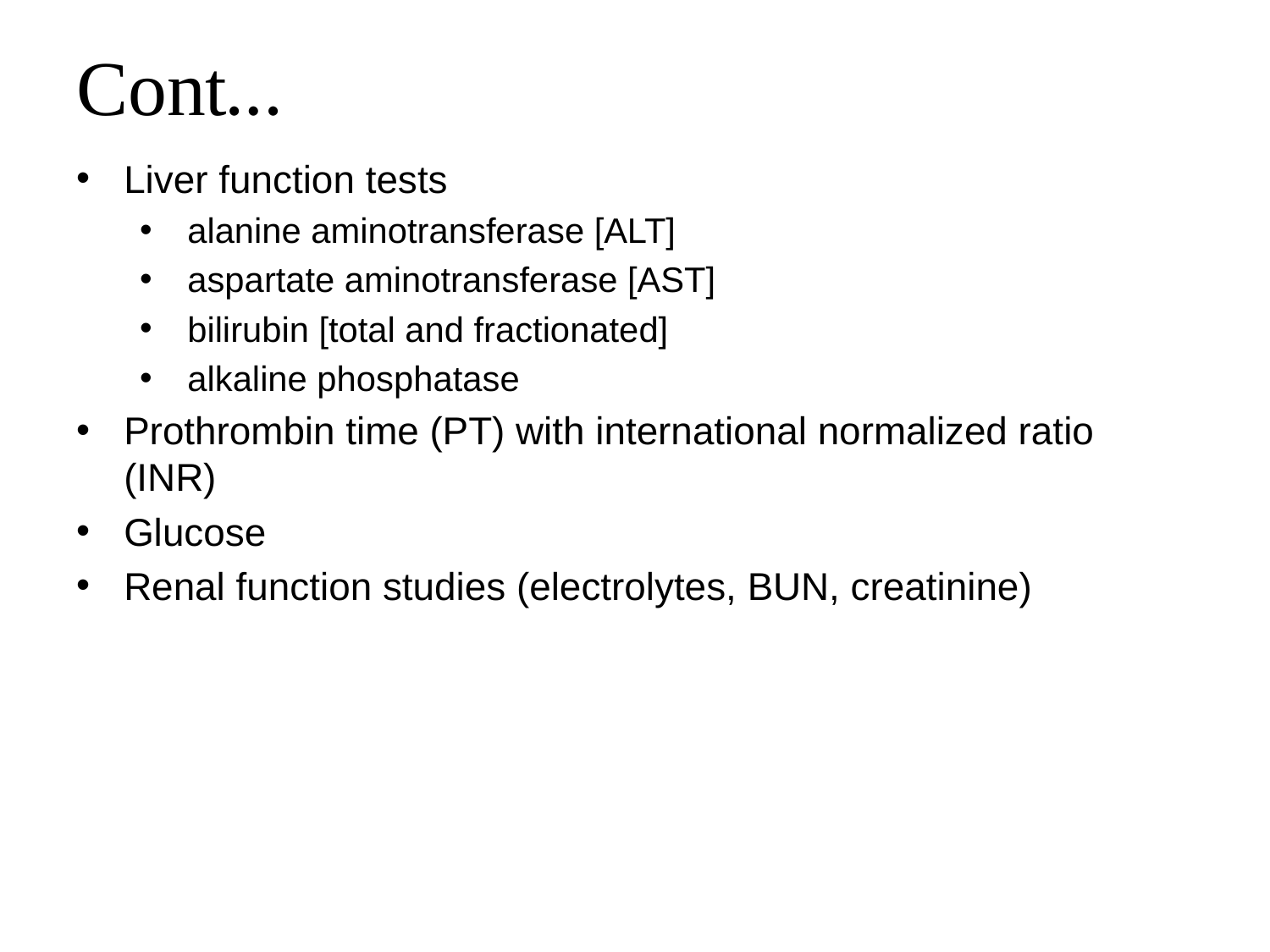

# Cont…
Liver function tests
alanine aminotransferase [ALT]
aspartate aminotransferase [AST]
bilirubin [total and fractionated]
alkaline phosphatase
Prothrombin time (PT) with international normalized ratio (INR)
Glucose
Renal function studies (electrolytes, BUN, creatinine)